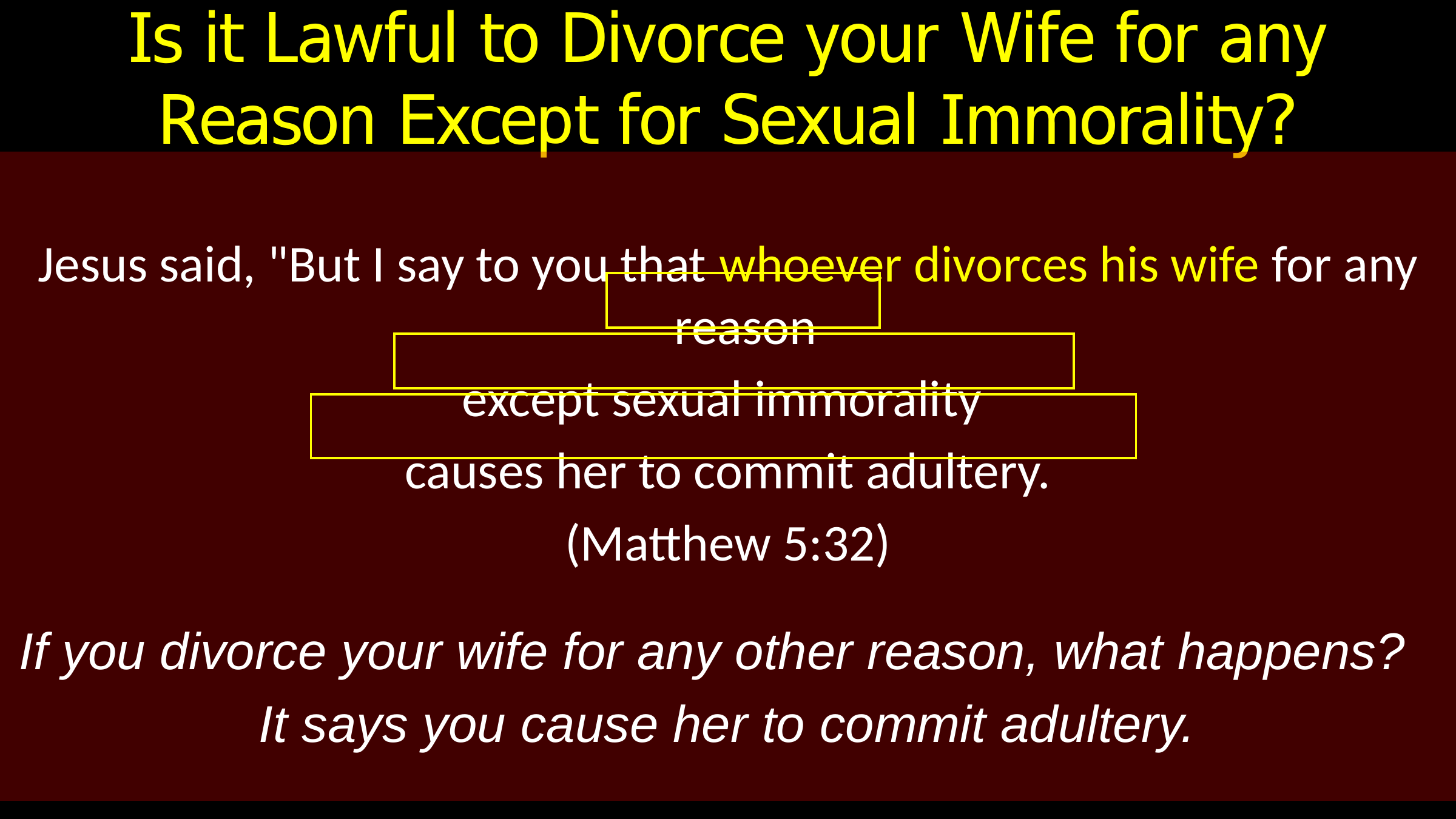

# Is it Lawful to Divorce your Wife for any Reason Except for Sexual Immorality?

Jesus said, "But I say to you that whoever divorces his wife for any reason
except sexual immorality
causes her to commit adultery.
(Matthew 5:32)

If you divorce your wife for any other reason, what happens?
It says you cause her to commit adultery.